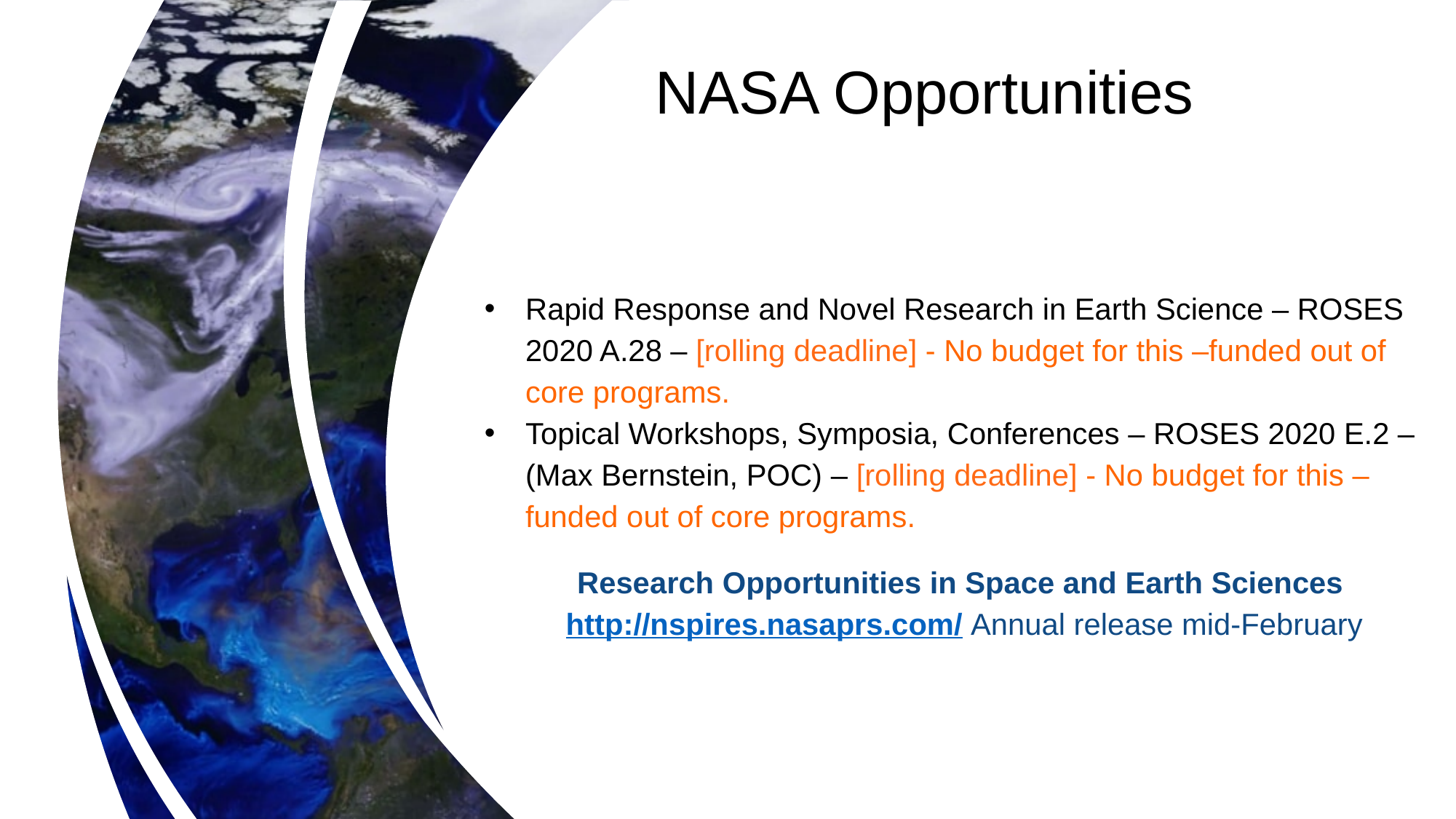

NASA Opportunities
Rapid Response and Novel Research in Earth Science – ROSES 2020 A.28 – [rolling deadline] - No budget for this –funded out of core programs.
Topical Workshops, Symposia, Conferences – ROSES 2020 E.2 – (Max Bernstein, POC) – [rolling deadline] - No budget for this –funded out of core programs.

Research Opportunities in Space and Earth Sciences http://nspires.nasaprs.com/ Annual release mid-February